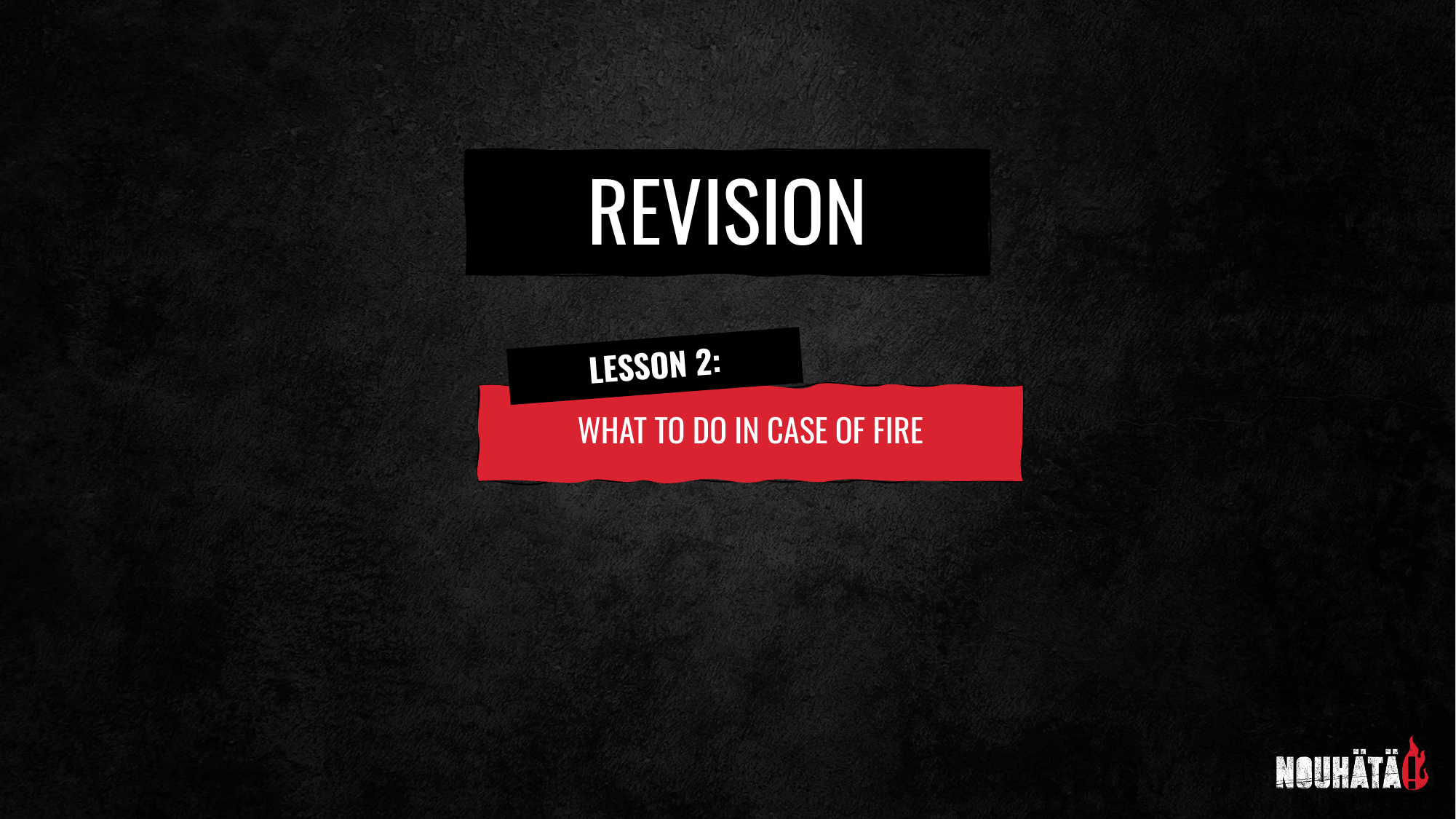

REVISION
LESSON 2:

WHAT TO DO IN CASE OF FIRE